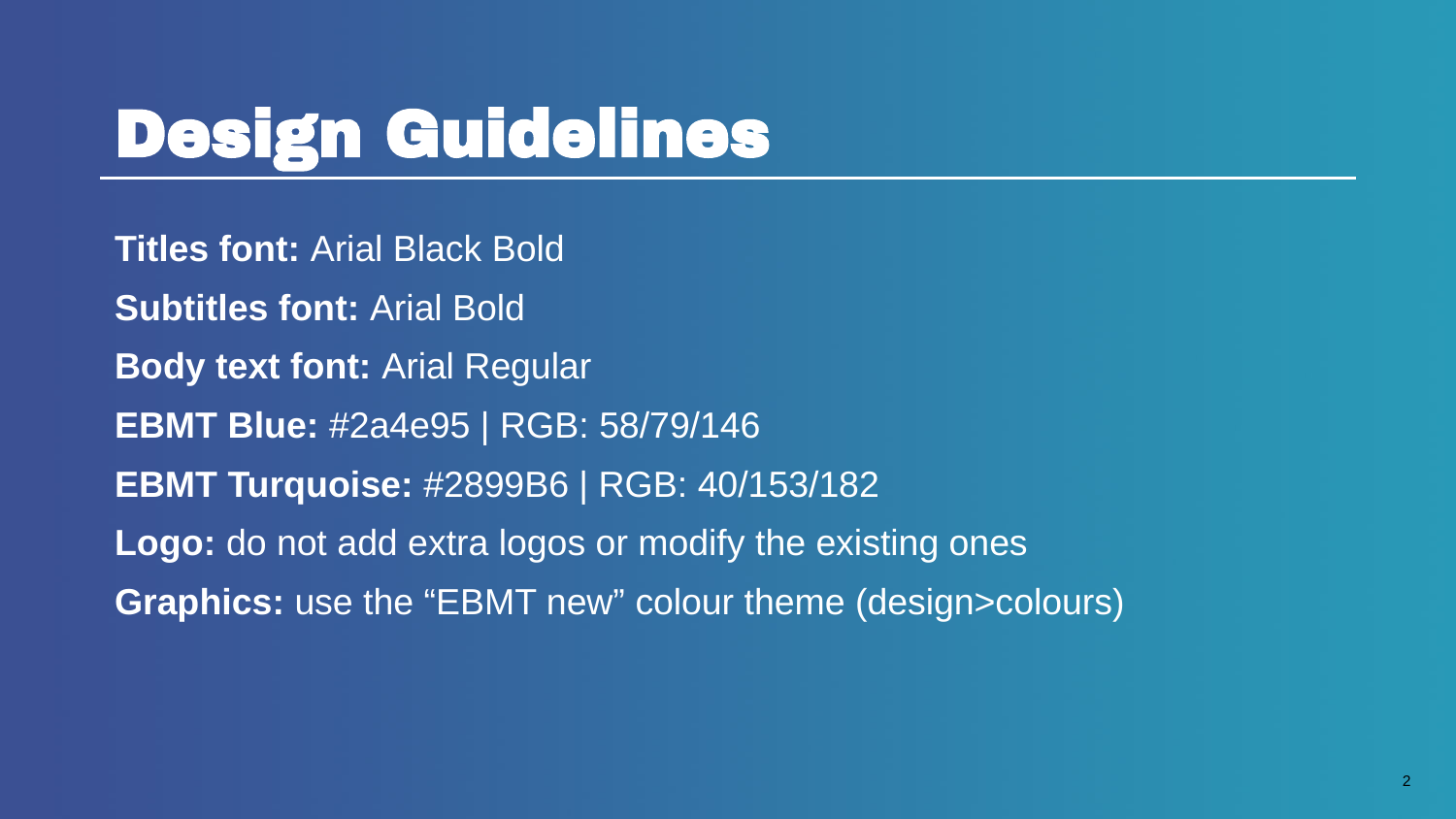

# Design Guidelines
Titles font: Arial Black Bold
Subtitles font: Arial Bold
Body text font: Arial Regular
EBMT Blue: #2a4e95 | RGB: 58/79/146
EBMT Turquoise: #2899B6 | RGB: 40/153/182
Logo: do not add extra logos or modify the existing ones
Graphics: use the “EBMT new” colour theme (design>colours)